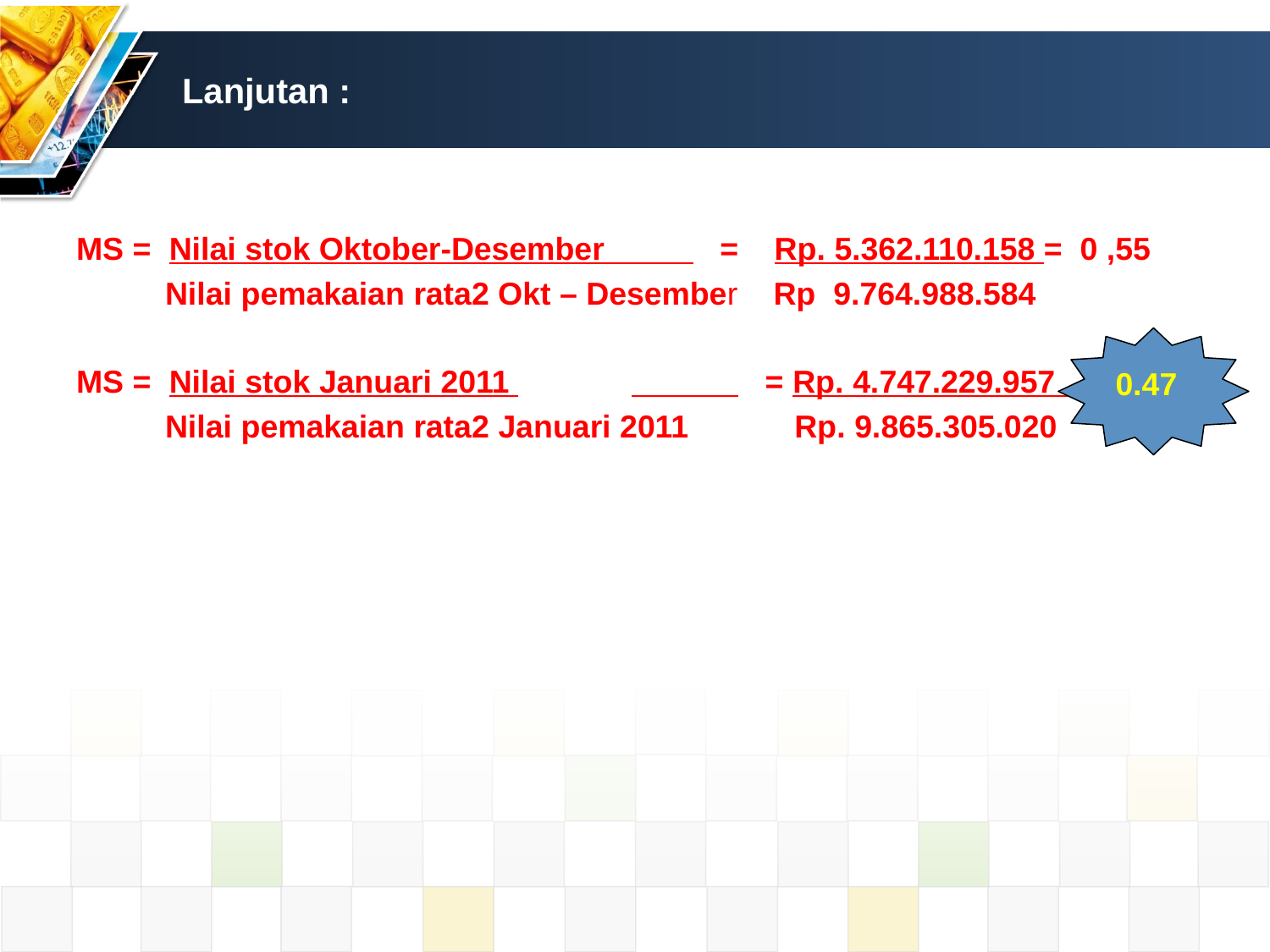

# Lanjutan :
MS =  Nilai stok Oktober-Desember             =    Rp. 5.362.110.158 =  0 ,55
          Nilai pemakaian rata2 Okt – Desember    Rp  9.764.988.584

MS =  Nilai stok Januari 2011 	               = Rp. 4.747.229.957   =
          Nilai pemakaian rata2 Januari 2011	    Rp. 9.865.305.020

0.47